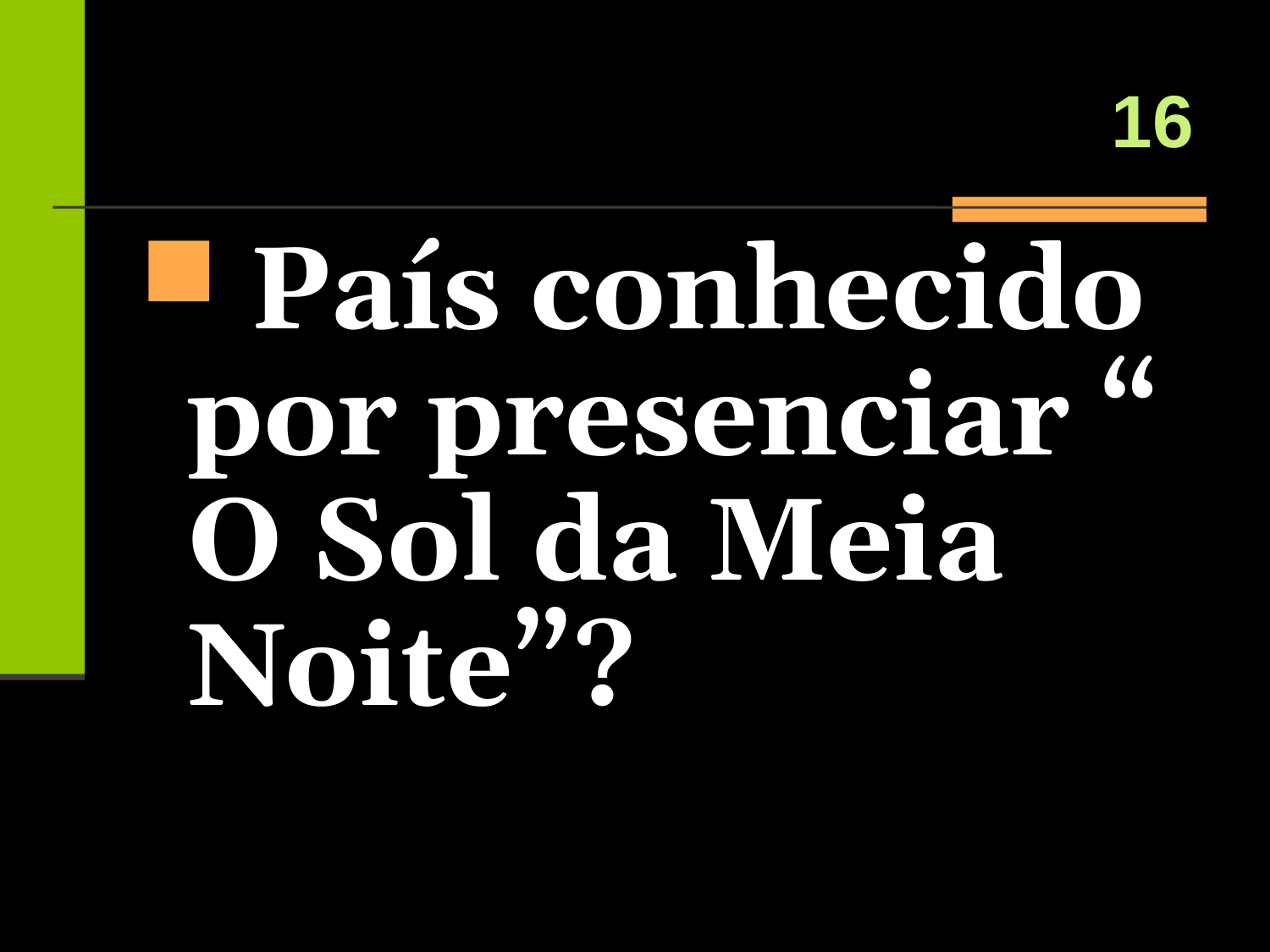

# 16
 País conhecido por presenciar “ O Sol da Meia Noite”?